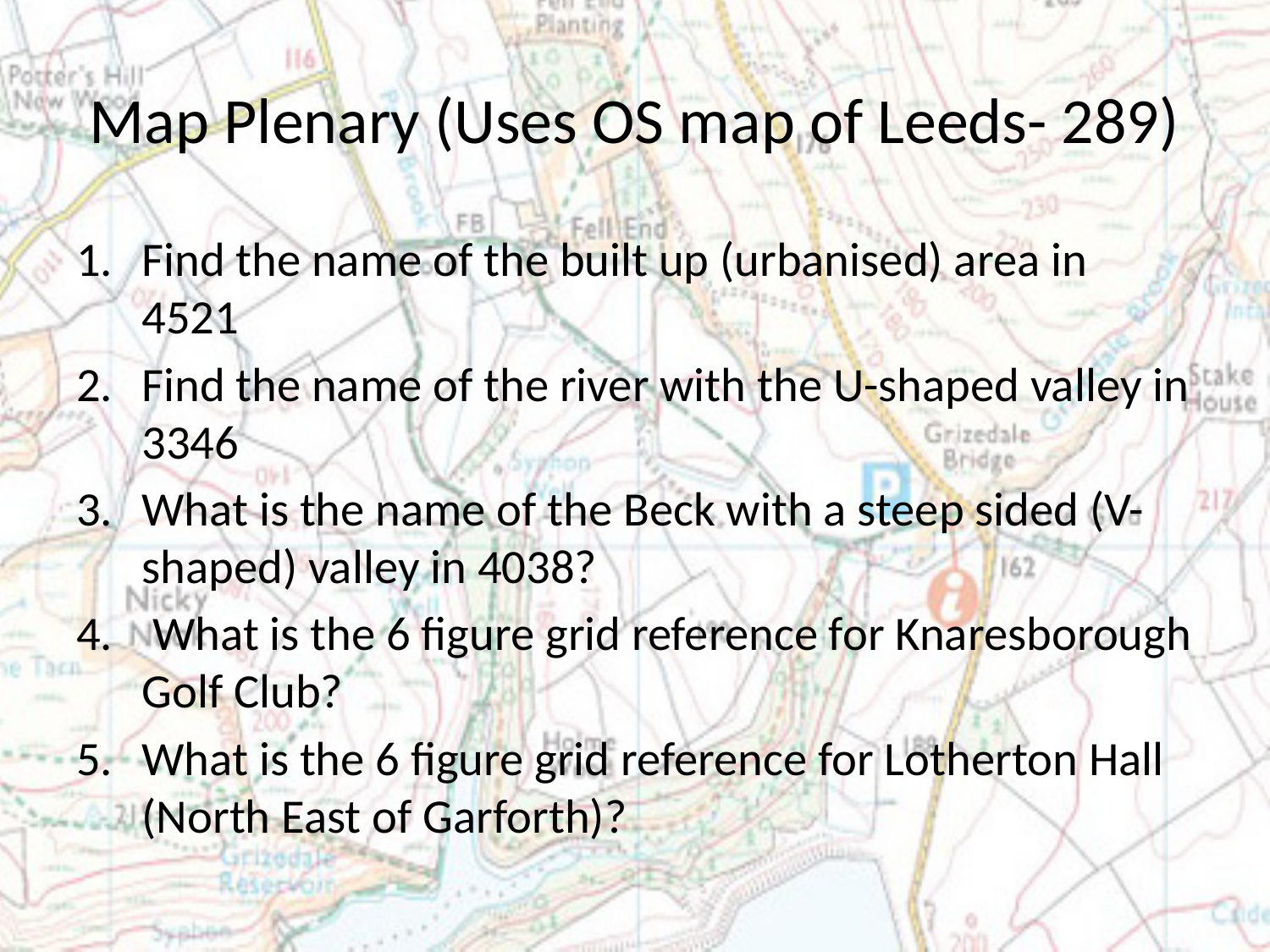

# Map Plenary (Uses OS map of Leeds- 289)
Find the name of the built up (urbanised) area in 4521
Find the name of the river with the U-shaped valley in 3346
What is the name of the Beck with a steep sided (V-shaped) valley in 4038?
 What is the 6 figure grid reference for Knaresborough Golf Club?
What is the 6 figure grid reference for Lotherton Hall (North East of Garforth)?